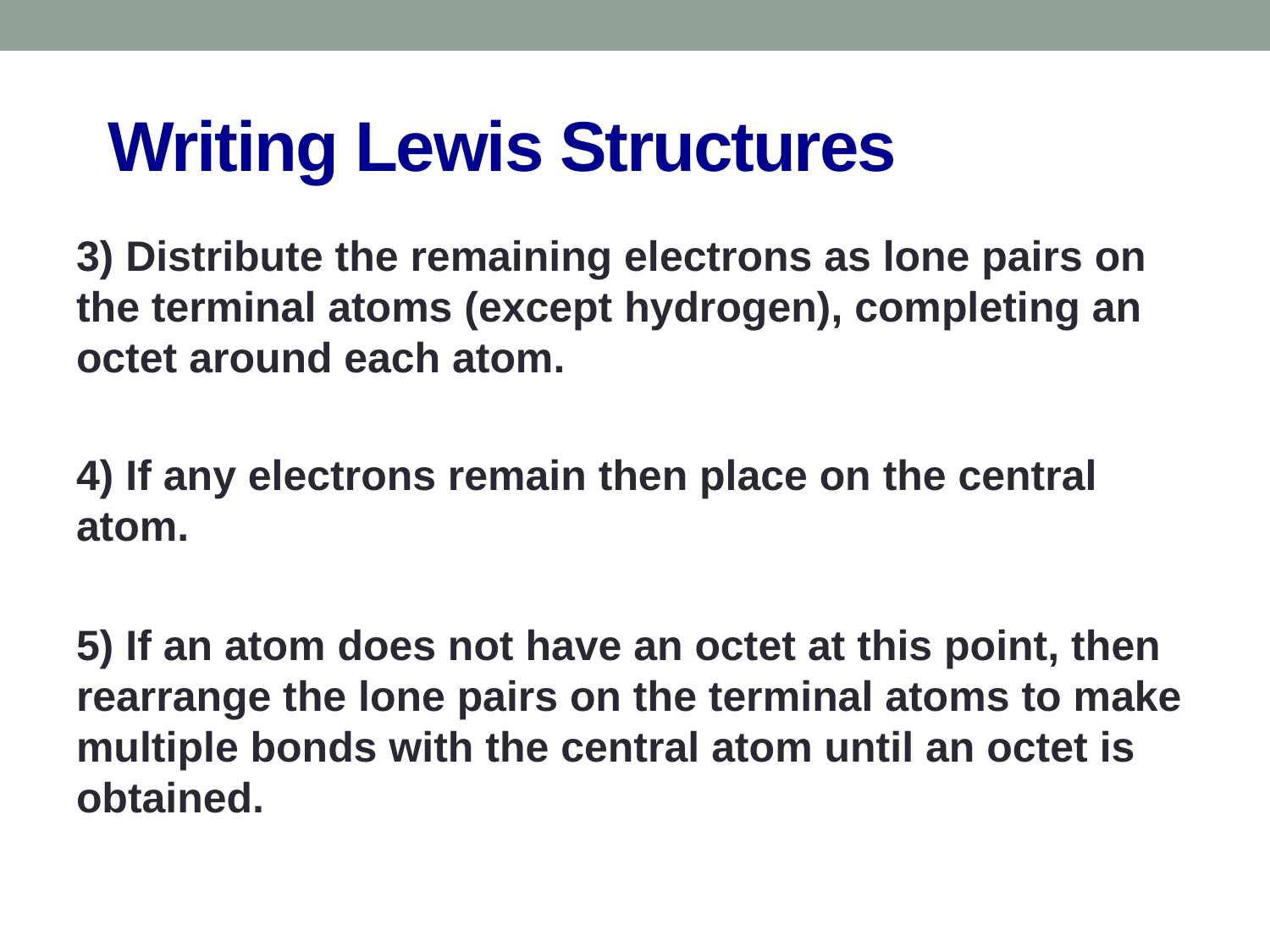

# Writing Lewis Structures
3) Distribute the remaining electrons as lone pairs on the terminal atoms (except hydrogen), completing an octet around each atom.

4) If any electrons remain then place on the central atom.

5) If an atom does not have an octet at this point, then rearrange the lone pairs on the terminal atoms to make multiple bonds with the central atom until an octet is obtained.